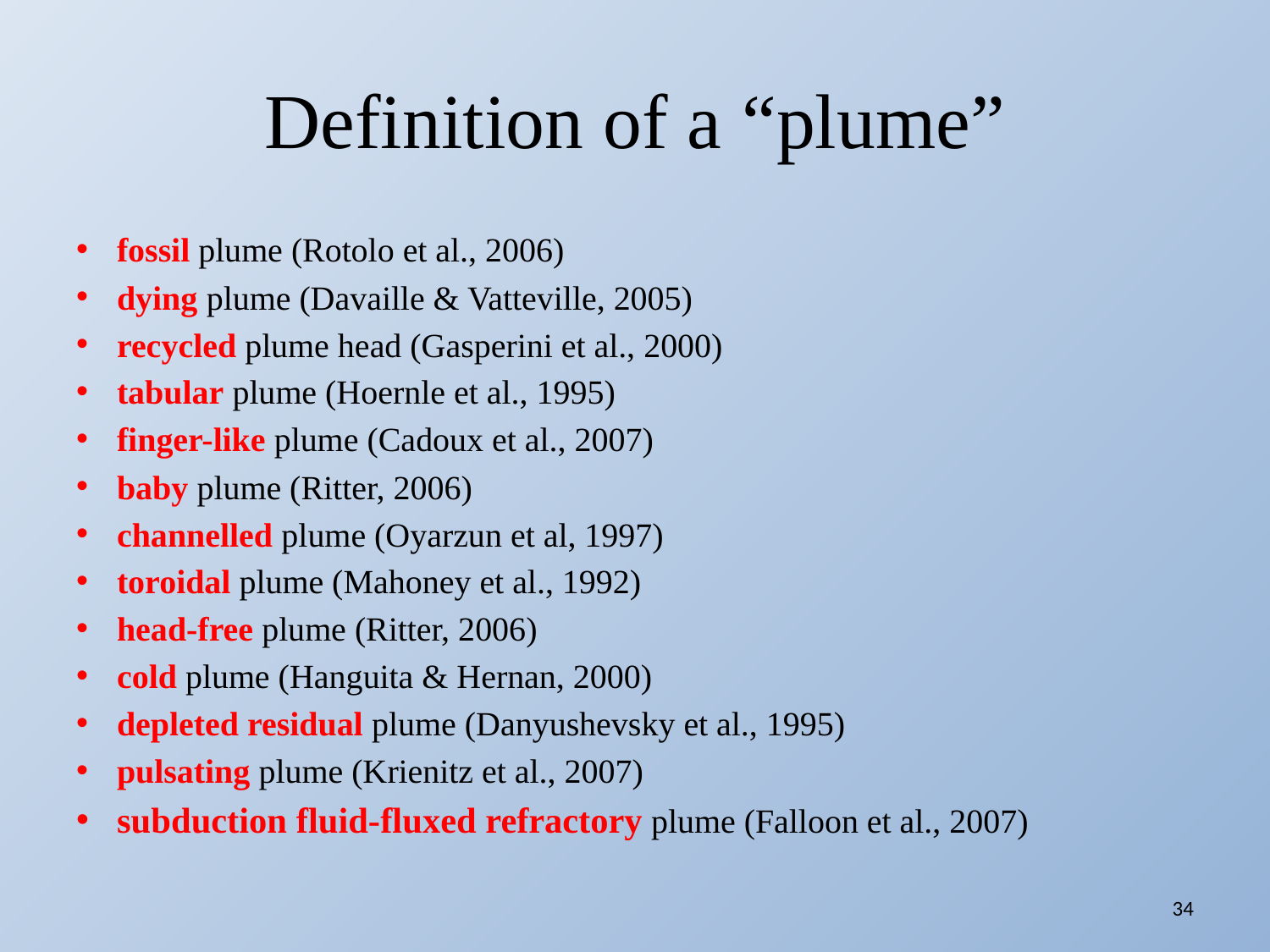

# Definition of a “plume”
fossil plume (Rotolo et al., 2006)
dying plume (Davaille & Vatteville, 2005)
recycled plume head (Gasperini et al., 2000)
tabular plume (Hoernle et al., 1995)
finger-like plume (Cadoux et al., 2007)
baby plume (Ritter, 2006)
channelled plume (Oyarzun et al, 1997)
toroidal plume (Mahoney et al., 1992)
head-free plume (Ritter, 2006)
cold plume (Hanguita & Hernan, 2000)
depleted residual plume (Danyushevsky et al., 1995)
pulsating plume (Krienitz et al., 2007)
subduction fluid-fluxed refractory plume (Falloon et al., 2007)

34